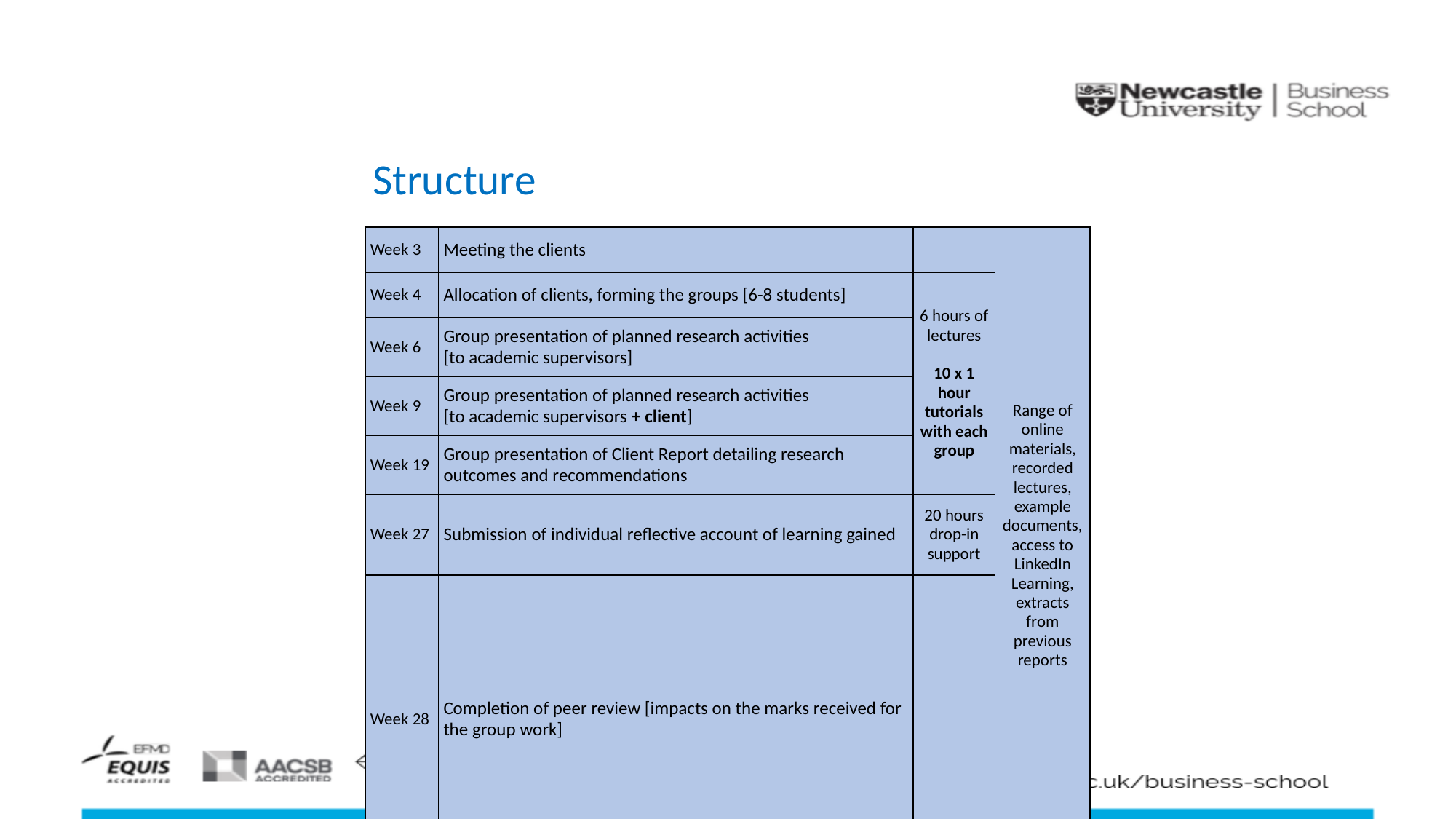

# Structure
| Week 3 | Meeting the clients |  | Range of online materials, recorded lectures, example documents, access to LinkedIn Learning, extracts from previous reports |
| --- | --- | --- | --- |
| Week 4 | Allocation of clients, forming the groups [6-8 students] | 6 hours of lectures 10 x 1 hour tutorials with each group |  |
| Week 6 | Group presentation of planned research activities [to academic supervisors] | 10 x 1 hour tutorials with each group |  |
| Week 9 | Group presentation of planned research activities [to academic supervisors + client] |  |  |
| Week 19 | Group presentation of Client Report detailing research outcomes and recommendations |  |  |
| Week 27 | Submission of individual reflective account of learning gained | 20 hours drop-in support |  |
| Week 28 | Completion of peer review [impacts on the marks received for the group work] |  |  |